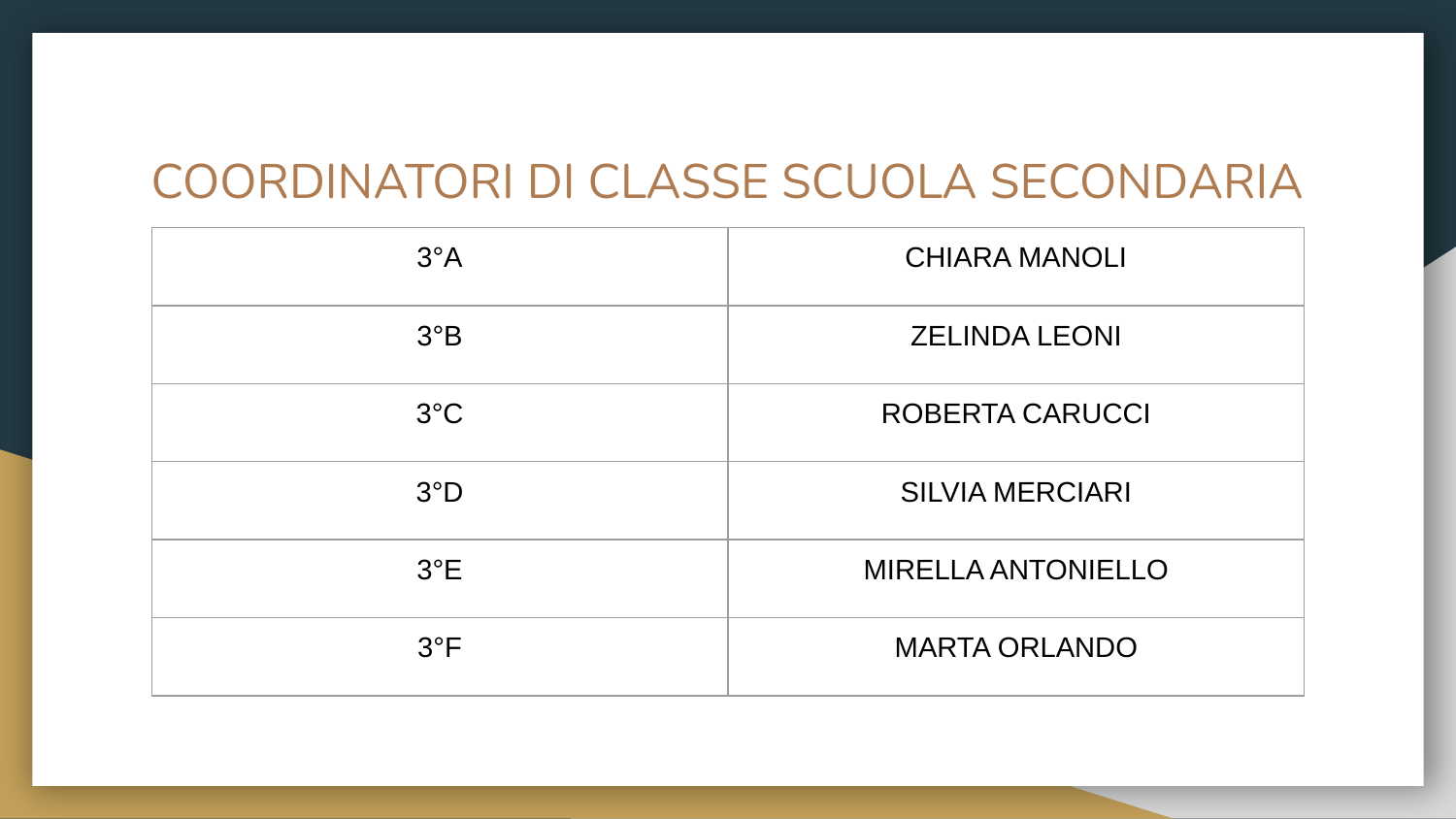

# COORDINATORI DI CLASSE SCUOLA SECONDARIA

| 3°A | CHIARA MANOLI |
| --- | --- |
| 3°B | ZELINDA LEONI |
| 3°C | ROBERTA CARUCCI |
| 3°D | SILVIA MERCIARI |
| 3°E | MIRELLA ANTONIELLO |
| 3°F | MARTA ORLANDO |